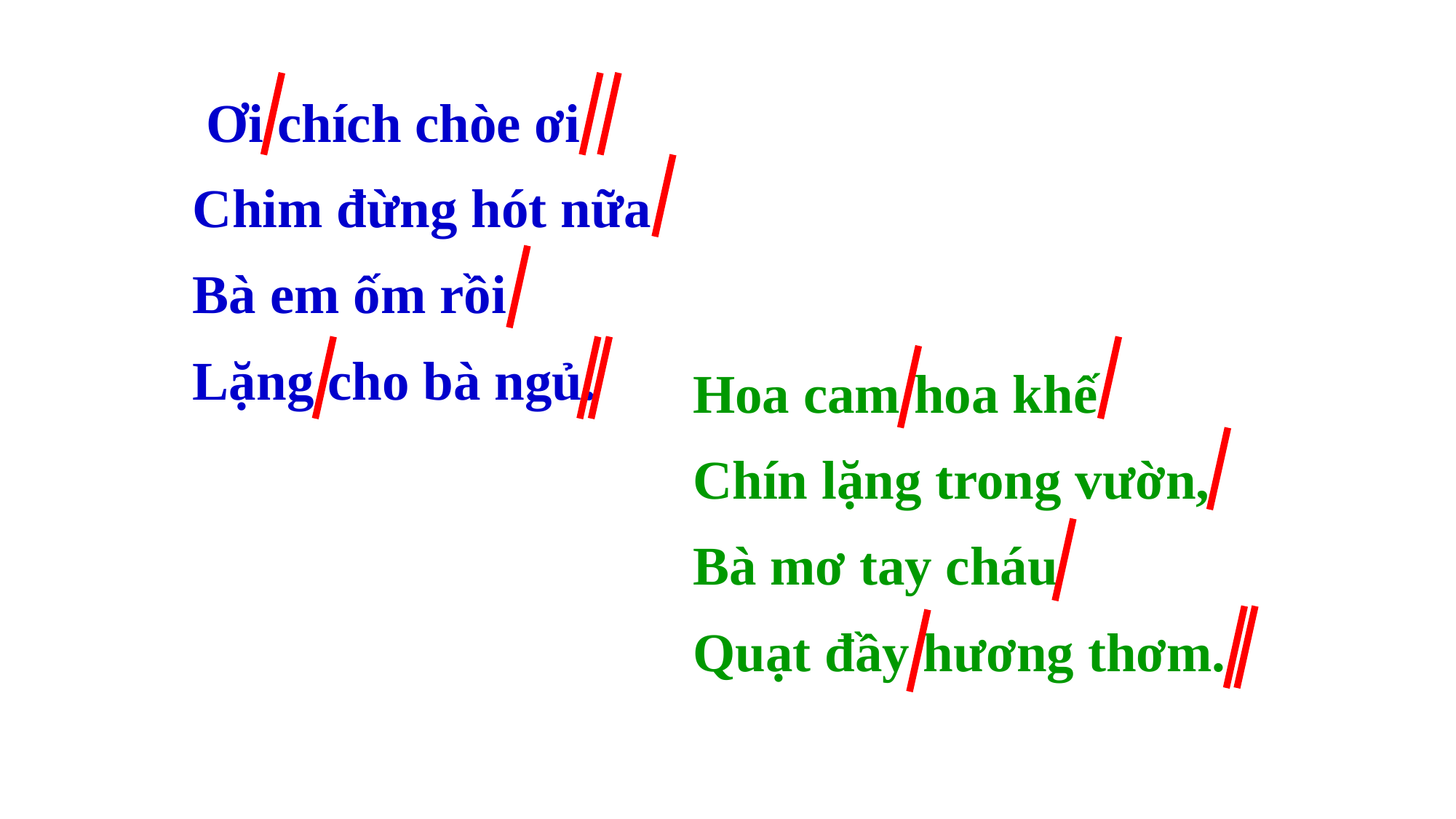

Ơi chích chòe ơi
Chim đừng hót nữa
Bà em ốm rồi
Lặng cho bà ngủ.

Hoa cam hoa khế
Chín lặng trong vườn,
Bà mơ tay cháu
Quạt đầy hương thơm.